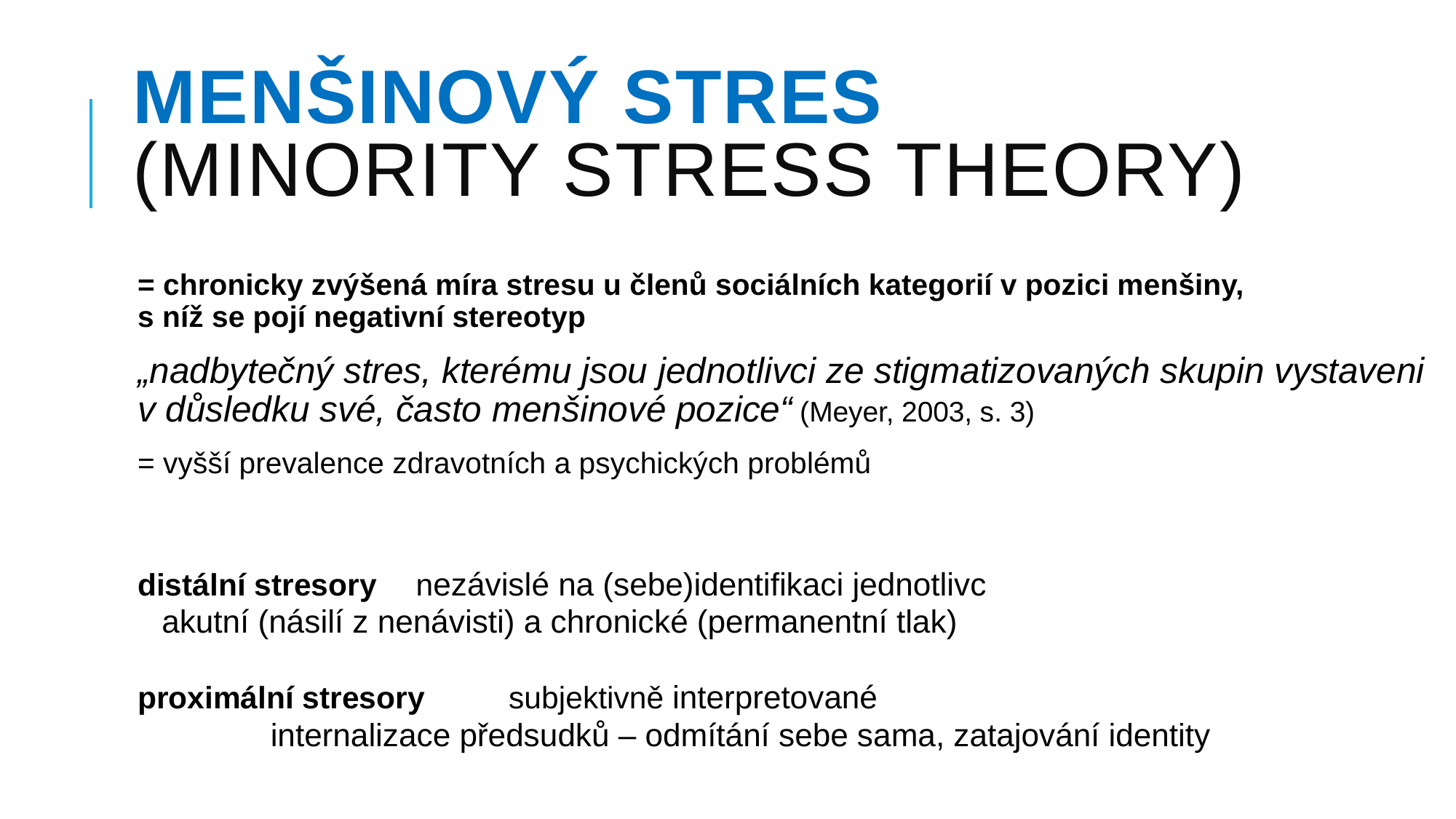

# Menšinový stres (minoritY STRESS theory)
= chronicky zvýšená míra stresu u členů sociálních kategorií v pozici menšiny,
s níž se pojí negativní stereotyp
„nadbytečný stres, kterému jsou jednotlivci ze stigmatizovaných skupin vystaveni
v důsledku své, často menšinové pozice“ (Meyer, 2003, s. 3)
= vyšší prevalence zdravotních a psychických problémů

distální stresory 	nezávislé na (sebe)identifikaci jednotlivc
			akutní (násilí z nenávisti) a chronické (permanentní tlak)

proximální stresory  	subjektivně interpretované
     			internalizace předsudků – odmítání sebe sama, zatajování identity